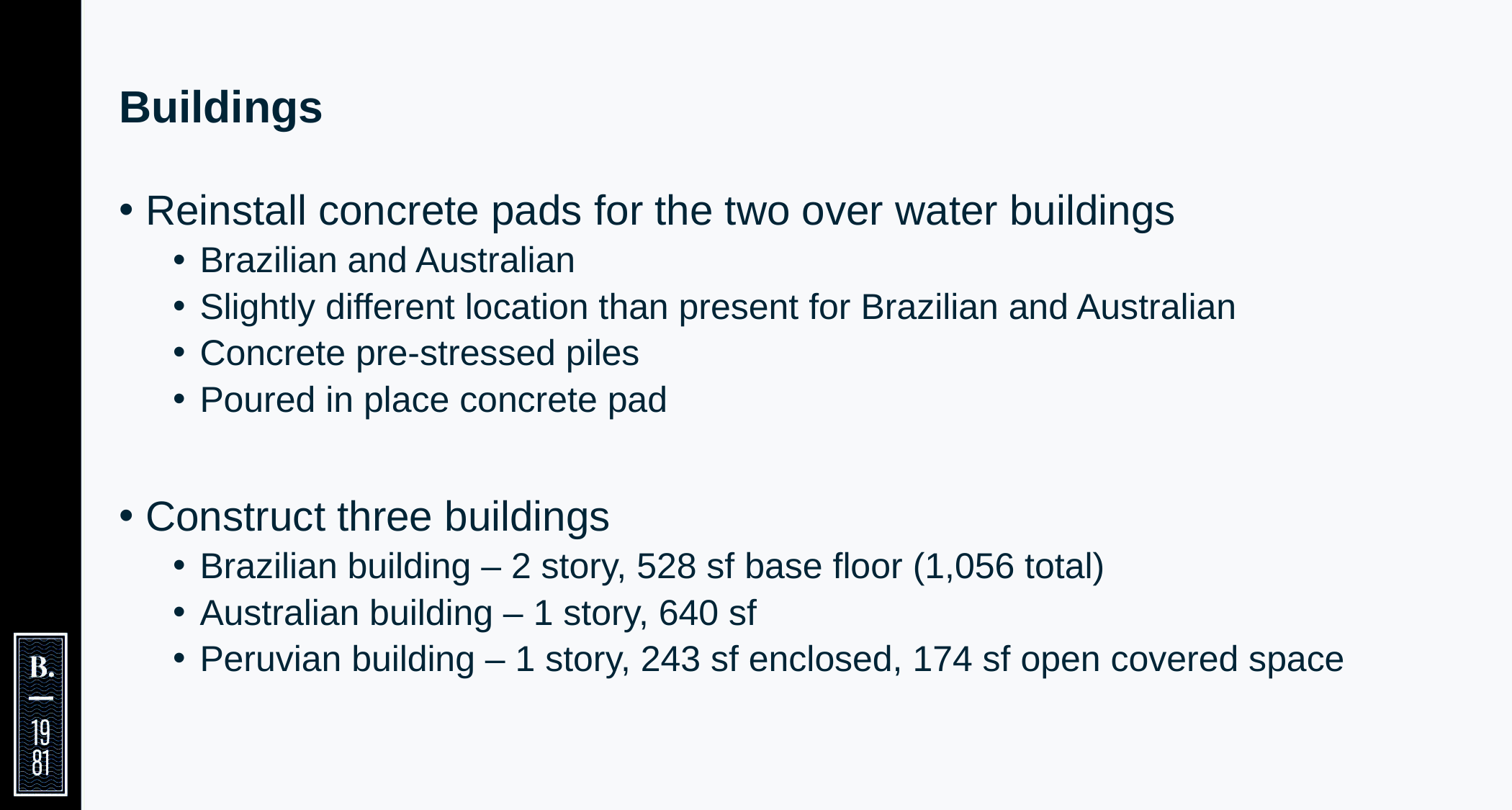

# Buildings
Reinstall concrete pads for the two over water buildings
Brazilian and Australian
Slightly different location than present for Brazilian and Australian
Concrete pre-stressed piles
Poured in place concrete pad

Construct three buildings
Brazilian building – 2 story, 528 sf base floor (1,056 total)
Australian building – 1 story, 640 sf
Peruvian building – 1 story, 243 sf enclosed, 174 sf open covered space